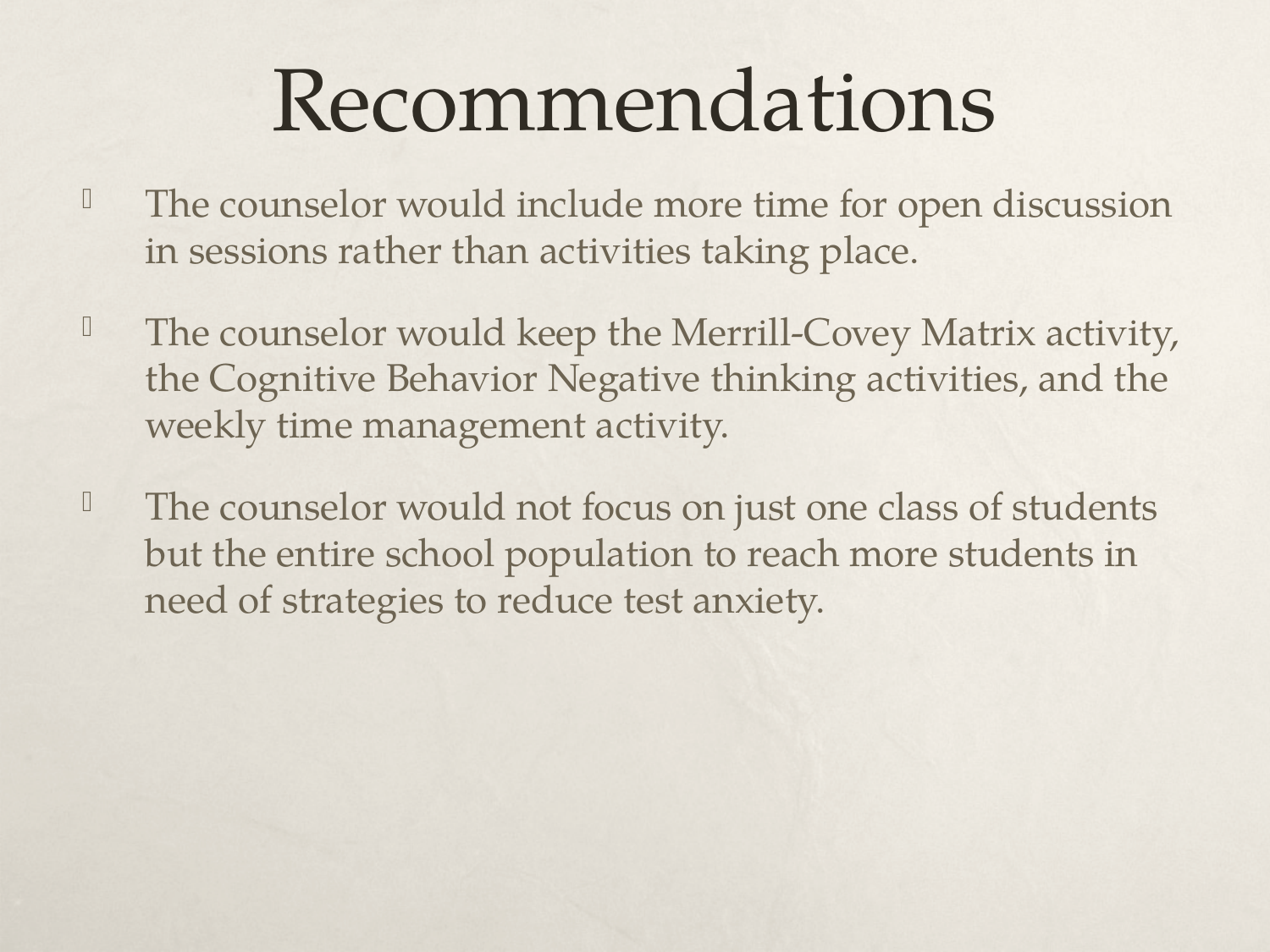

# Recommendations
The counselor would include more time for open discussion in sessions rather than activities taking place.
The counselor would keep the Merrill-Covey Matrix activity, the Cognitive Behavior Negative thinking activities, and the weekly time management activity.
The counselor would not focus on just one class of students but the entire school population to reach more students in need of strategies to reduce test anxiety.